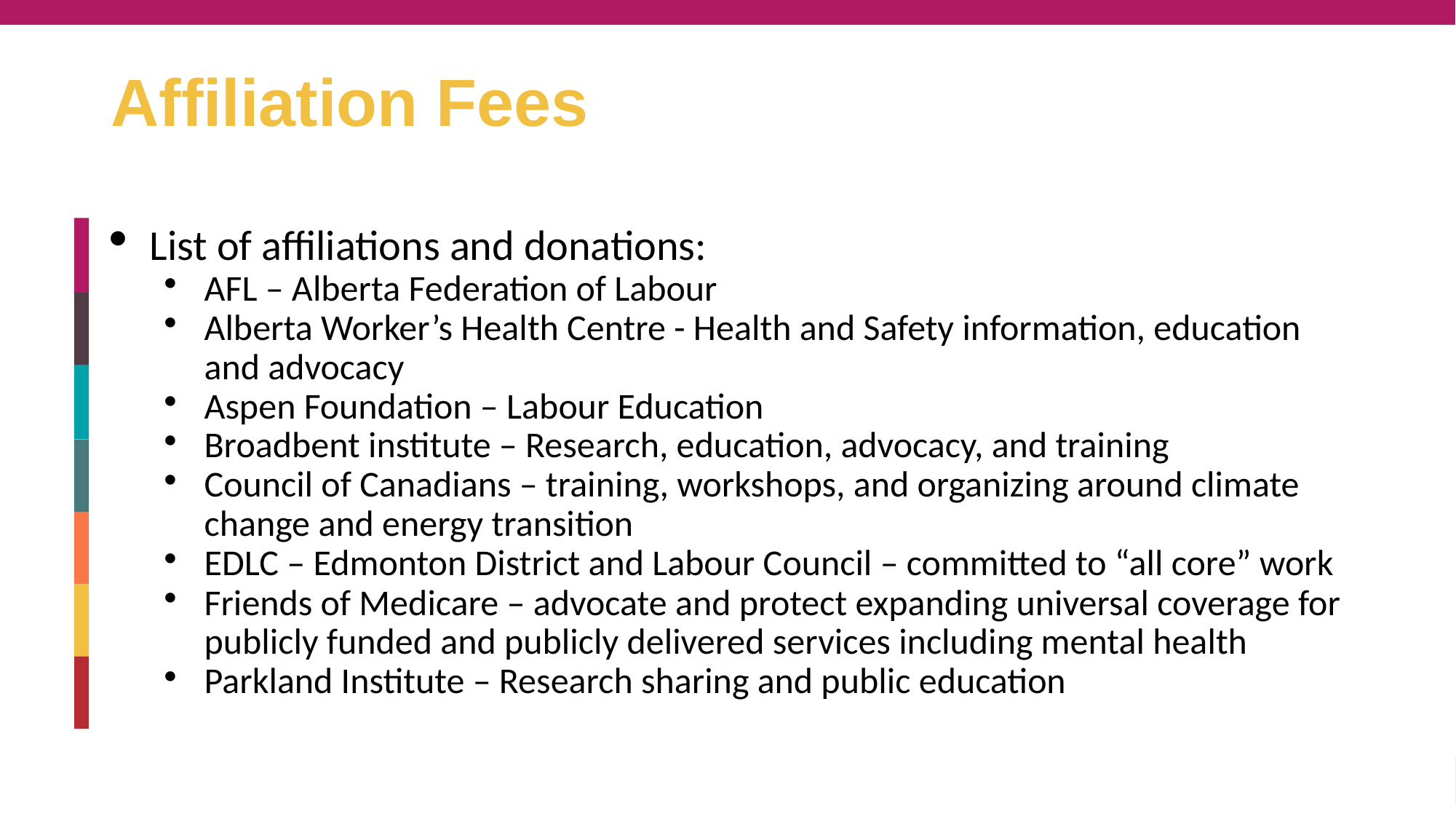

# Affiliation Fees
List of affiliations and donations:
AFL – Alberta Federation of Labour
Alberta Worker’s Health Centre - Health and Safety information, education and advocacy
Aspen Foundation – Labour Education
Broadbent institute – Research, education, advocacy, and training
Council of Canadians – training, workshops, and organizing around climate change and energy transition
EDLC – Edmonton District and Labour Council – committed to “all core” work
Friends of Medicare – advocate and protect expanding universal coverage for publicly funded and publicly delivered services including mental health
Parkland Institute – Research sharing and public education